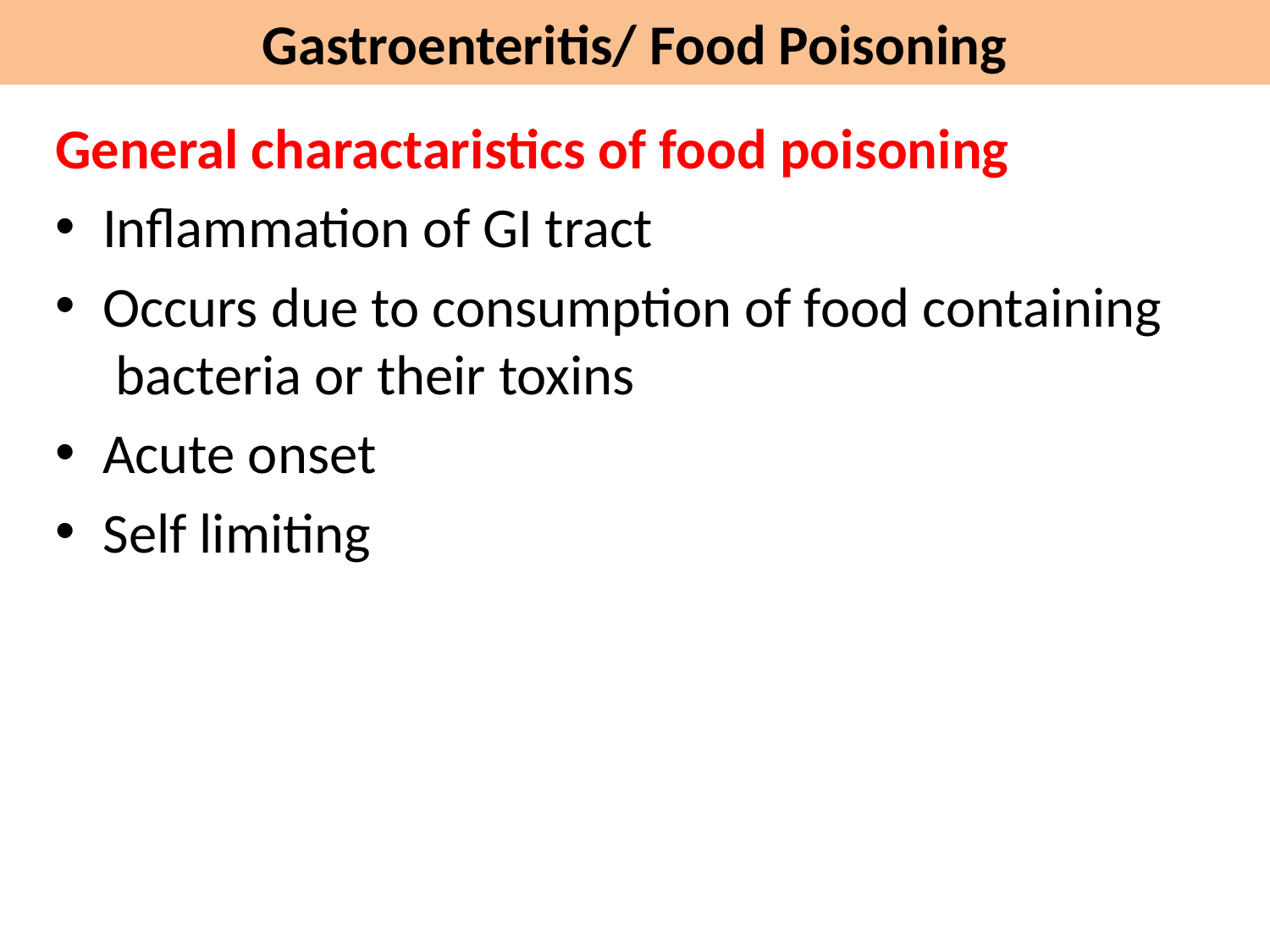

Gastroenteritis/ Food Poisoning
General charactaristics of food poisoning
Inflammation of GI tract
Occurs due to consumption of food containing  bacteria or their toxins
Acute onset
Self limiting